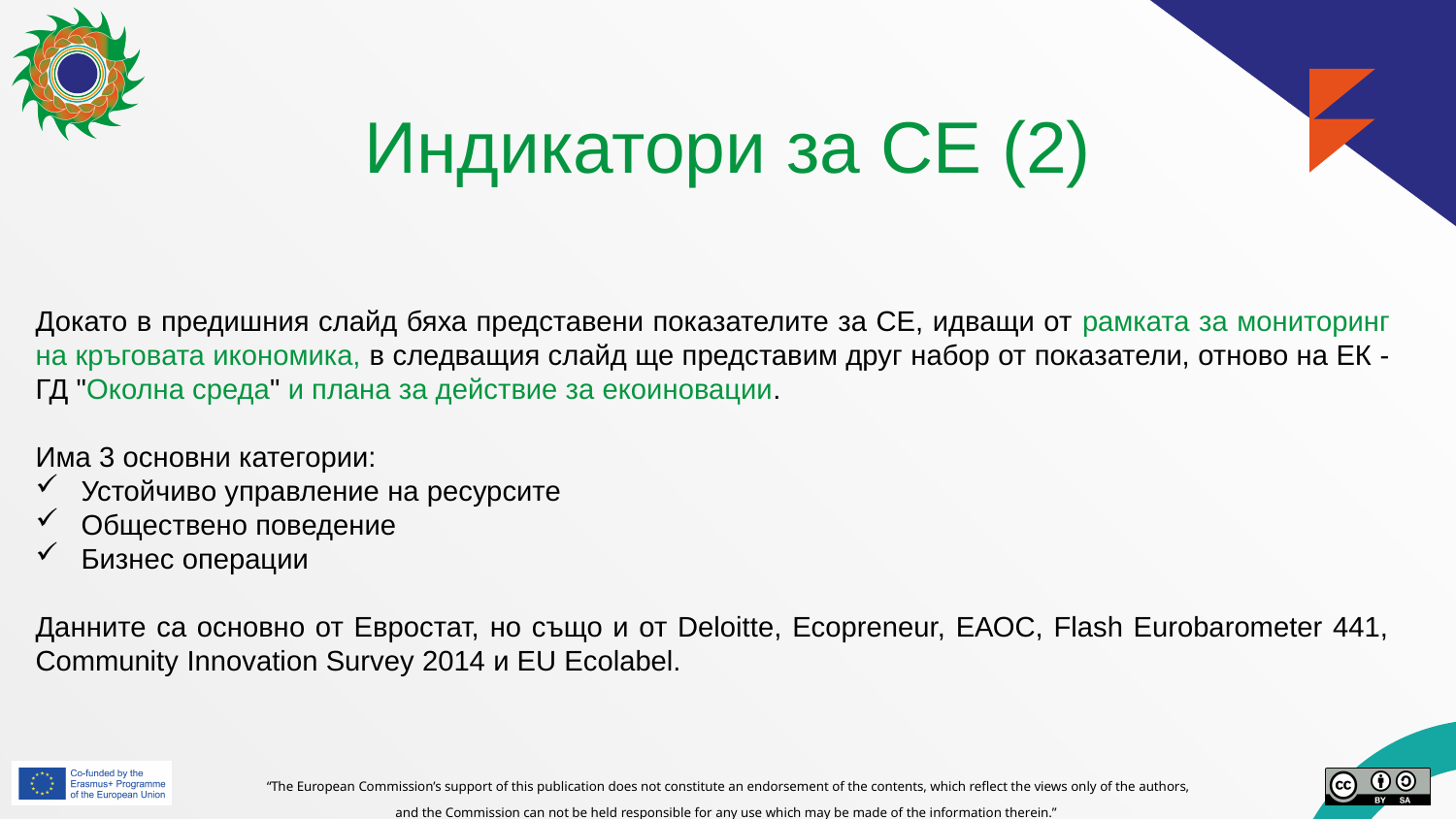

# Индикатори за CE (2)
Докато в предишния слайд бяха представени показателите за СЕ, идващи от рамката за мониторинг на кръговата икономика, в следващия слайд ще представим друг набор от показатели, отново на ЕК - ГД "Околна среда" и плана за действие за екоиновации.

Има 3 основни категории:
Устойчиво управление на ресурсите
Обществено поведение
Бизнес операции

Данните са основно от Евростат, но също и от Deloitte, Ecopreneur, ЕАОС, Flash Eurobarometer 441, Community Innovation Survey 2014 и EU Ecolabel.